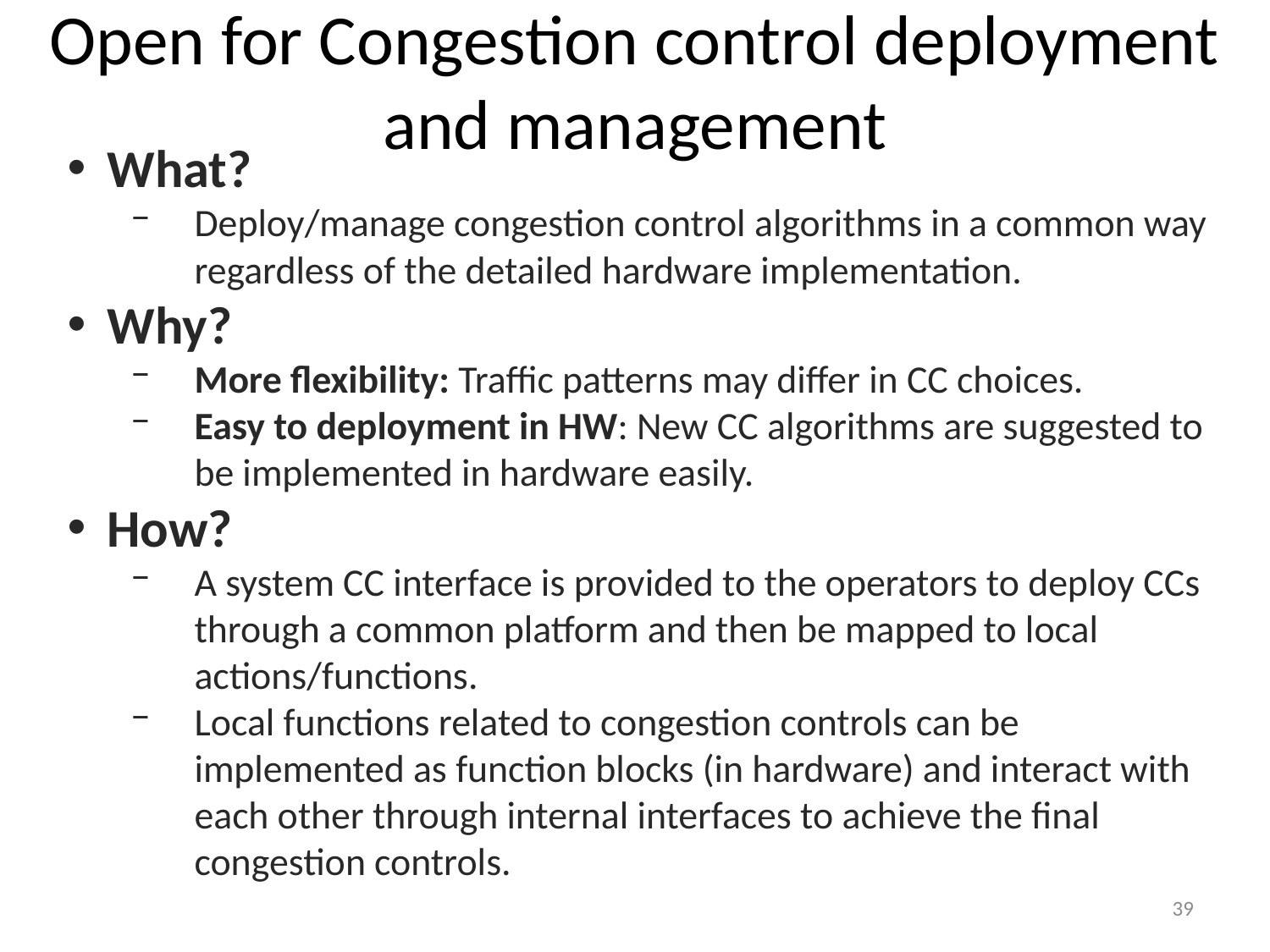

Open for Congestion control deployment and management
What?
Deploy/manage congestion control algorithms in a common way regardless of the detailed hardware implementation.
Why?
More flexibility: Traffic patterns may differ in CC choices.
Easy to deployment in HW: New CC algorithms are suggested to be implemented in hardware easily.
How?
A system CC interface is provided to the operators to deploy CCs through a common platform and then be mapped to local actions/functions.
Local functions related to congestion controls can be implemented as function blocks (in hardware) and interact with each other through internal interfaces to achieve the final congestion controls.

39